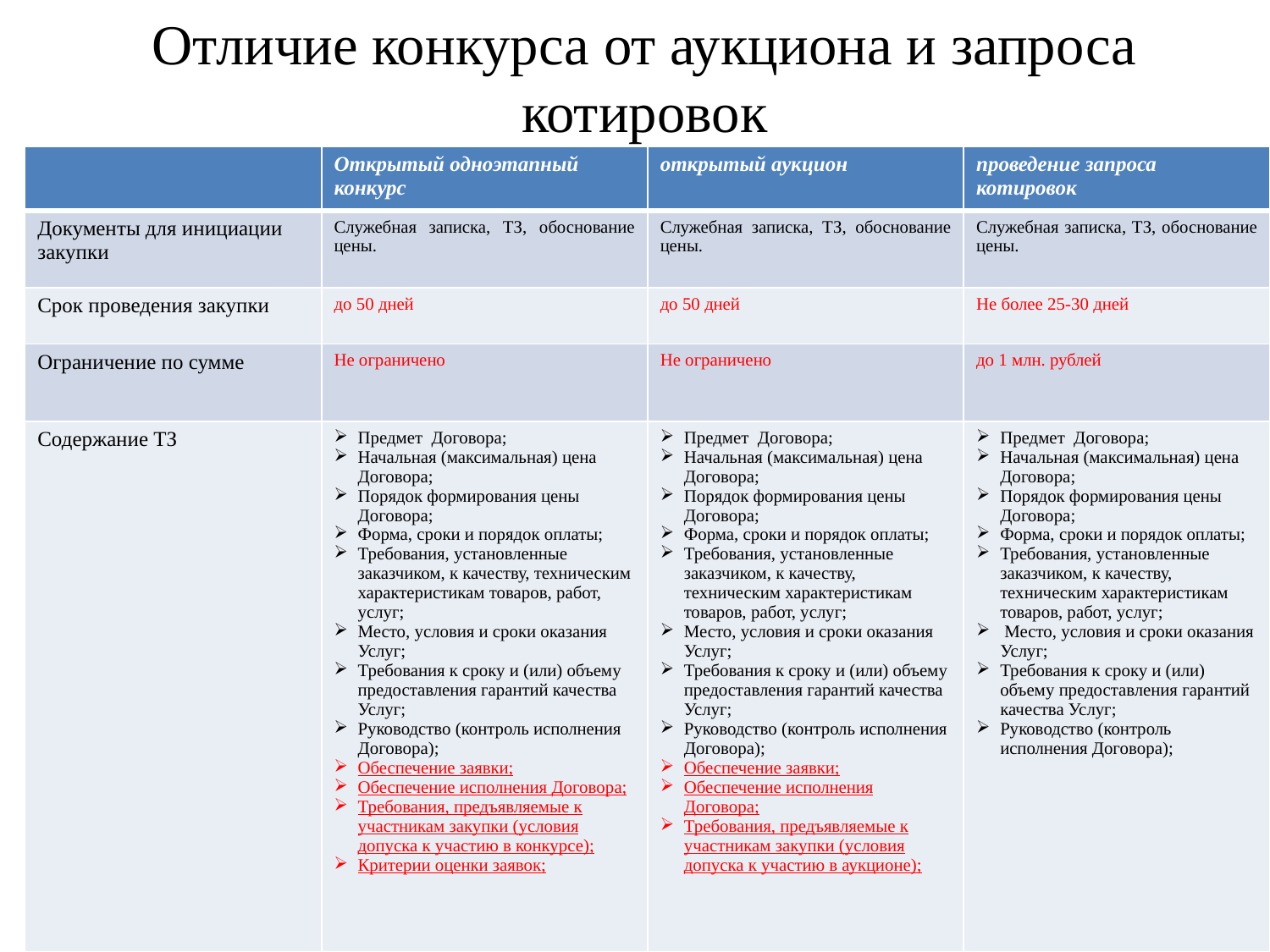

# Отличие конкурса от аукциона и запроса котировок
|  | Открытый одноэтапный конкурс | открытый аукцион | проведение запроса котировок |
| --- | --- | --- | --- |
| Документы для инициации закупки | Служебная записка, ТЗ, обоснование цены. | Служебная записка, ТЗ, обоснование цены. | Служебная записка, ТЗ, обоснование цены. |
| Срок проведения закупки | до 50 дней | до 50 дней | Не более 25-30 дней |
| Ограничение по сумме | Не ограничено | Не ограничено | до 1 млн. рублей |
| Содержание ТЗ | Предмет Договора; Начальная (максимальная) цена Договора; Порядок формирования цены Договора; Форма, сроки и порядок оплаты; Требования, установленные заказчиком, к качеству, техническим характеристикам товаров, работ, услуг; Место, условия и сроки оказания Услуг; Требования к сроку и (или) объему предоставления гарантий качества Услуг; Руководство (контроль исполнения Договора); Обеспечение заявки; Обеспечение исполнения Договора; Требования, предъявляемые к участникам закупки (условия допуска к участию в конкурсе); Критерии оценки заявок; | Предмет Договора; Начальная (максимальная) цена Договора; Порядок формирования цены Договора; Форма, сроки и порядок оплаты; Требования, установленные заказчиком, к качеству, техническим характеристикам товаров, работ, услуг; Место, условия и сроки оказания Услуг; Требования к сроку и (или) объему предоставления гарантий качества Услуг; Руководство (контроль исполнения Договора); Обеспечение заявки; Обеспечение исполнения Договора; Требования, предъявляемые к участникам закупки (условия допуска к участию в аукционе); | Предмет Договора; Начальная (максимальная) цена Договора; Порядок формирования цены Договора; Форма, сроки и порядок оплаты; Требования, установленные заказчиком, к качеству, техническим характеристикам товаров, работ, услуг; Место, условия и сроки оказания Услуг; Требования к сроку и (или) объему предоставления гарантий качества Услуг; Руководство (контроль исполнения Договора); |